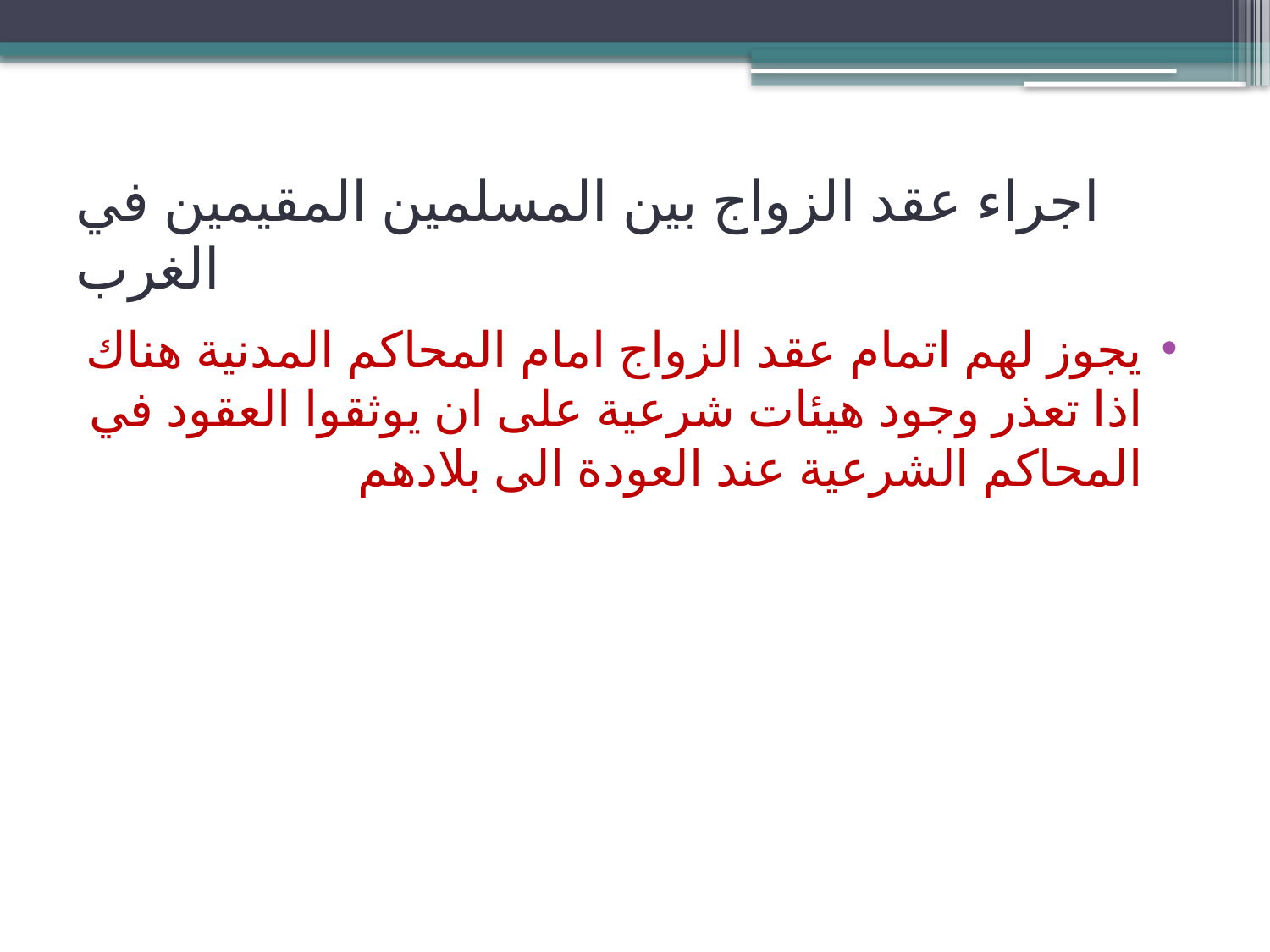

# اجراء عقد الزواج بين المسلمين المقيمين في الغرب
يجوز لهم اتمام عقد الزواج امام المحاكم المدنية هناك اذا تعذر وجود هيئات شرعية على ان يوثقوا العقود في المحاكم الشرعية عند العودة الى بلادهم